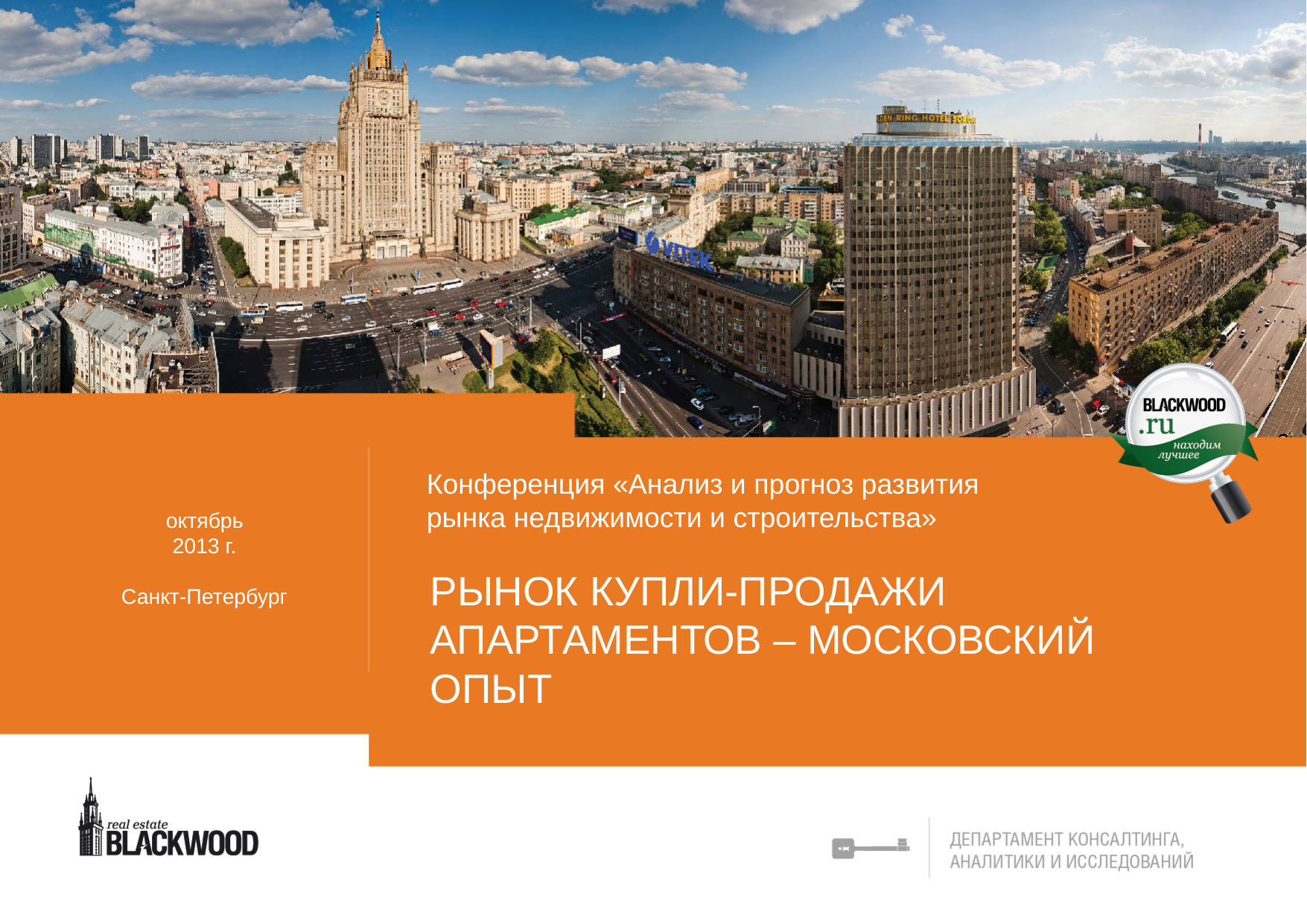

Конференция «Анализ и прогноз развития рынка недвижимости и строительства»
# октябрь 2013 г. Санкт-Петербург
РЫНОК КУПЛИ-ПРОДАЖИ АПАРТАМЕНТОВ – МОСКОВСКИЙ ОПЫТ